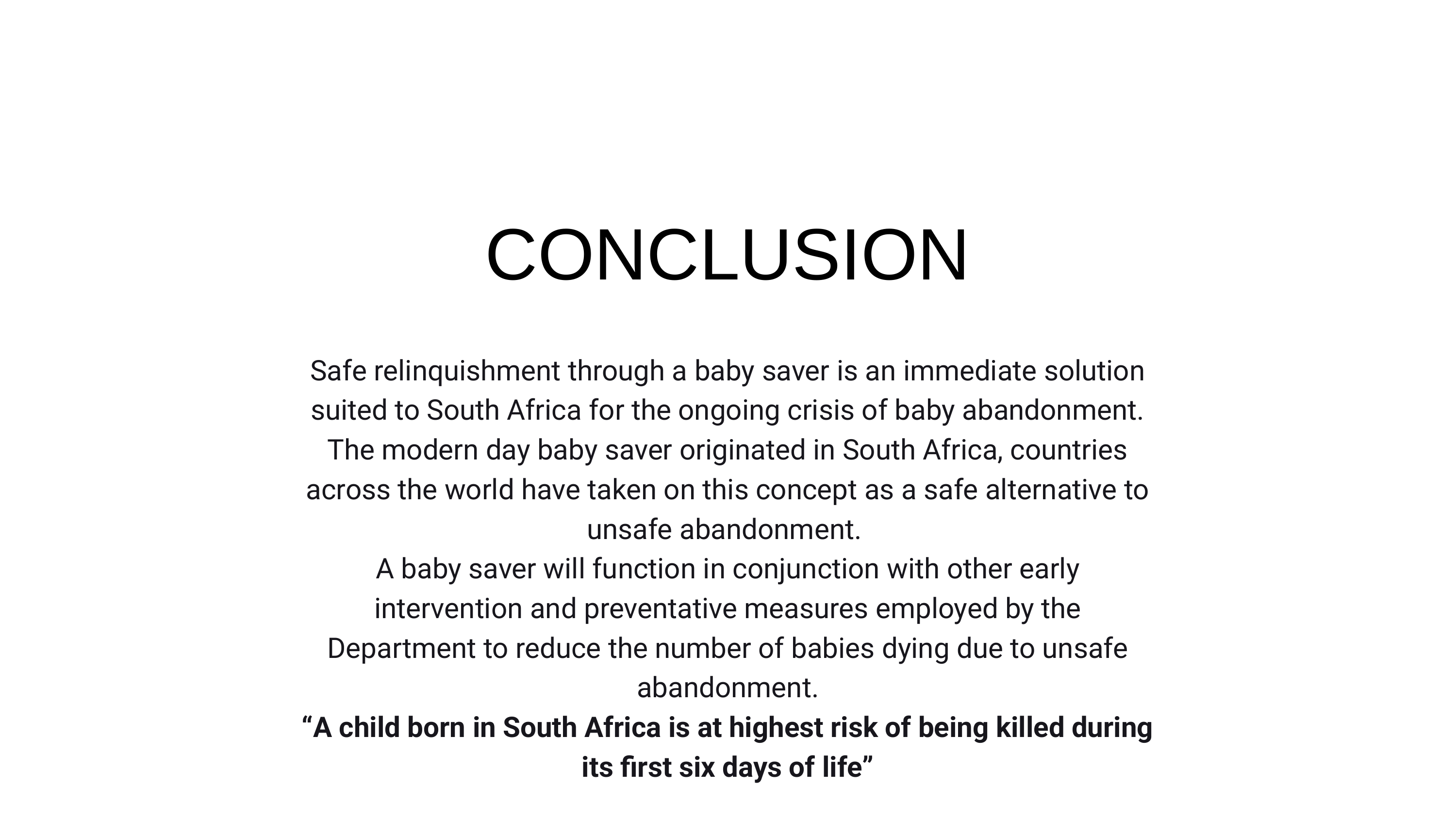

CONCLUSION
Safe relinquishment through a baby saver is an immediate solution suited to South Africa for the ongoing crisis of baby abandonment. The modern day baby saver originated in South Africa, countries across the world have taken on this concept as a safe alternative to unsafe abandonment.
A baby saver will function in conjunction with other early intervention and preventative measures employed by the Department to reduce the number of babies dying due to unsafe abandonment.
“A child born in South Africa is at highest risk of being killed during its first six days of life”